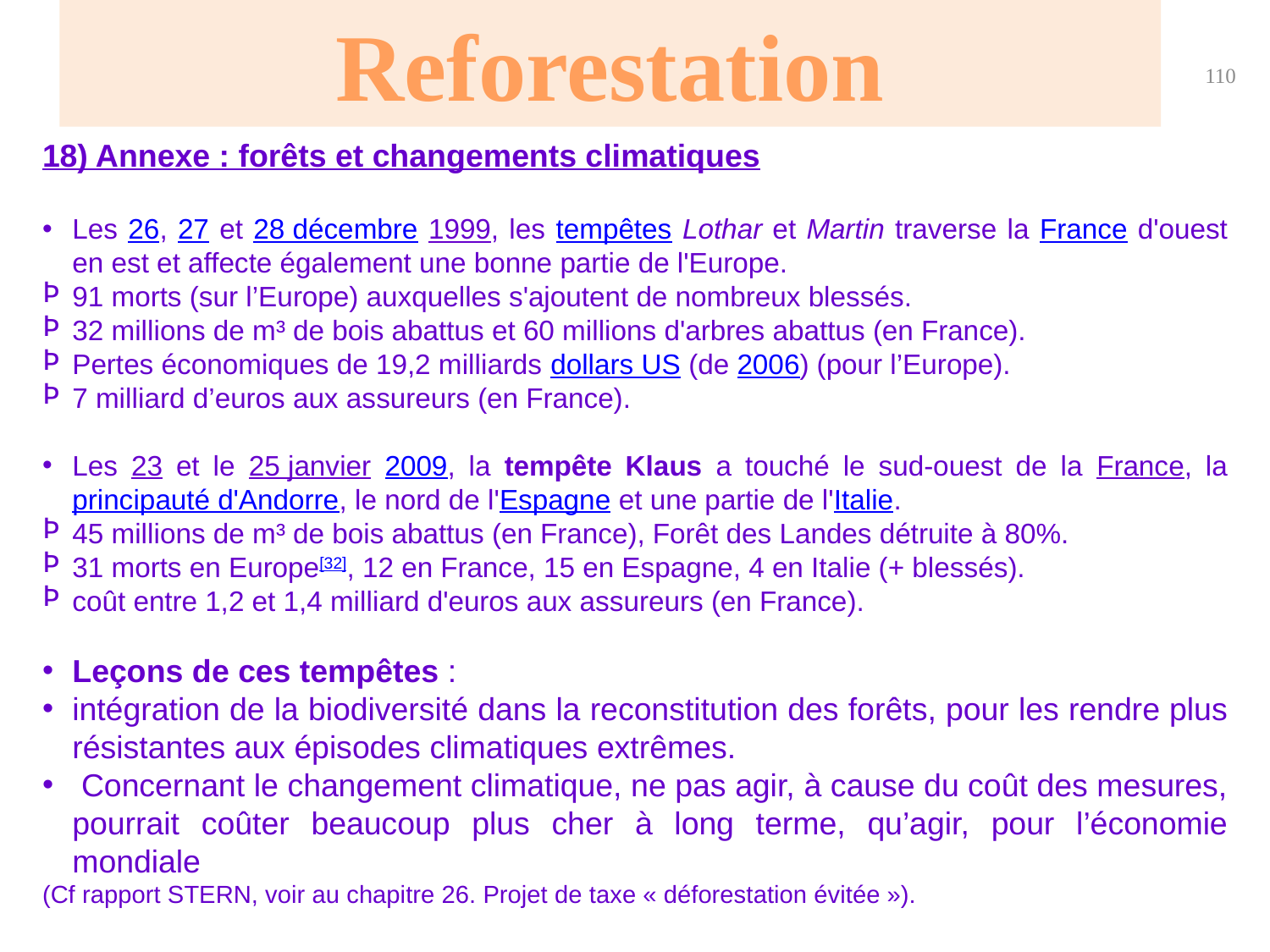

Reforestation
110
18) Annexe : forêts et changements climatiques

Les 26, 27 et 28 décembre 1999, les tempêtes Lothar et Martin traverse la France d'ouest en est et affecte également une bonne partie de l'Europe.
91 morts (sur l’Europe) auxquelles s'ajoutent de nombreux blessés.
32 millions de m³ de bois abattus et 60 millions d'arbres abattus (en France).
Pertes économiques de 19,2 milliards dollars US (de 2006) (pour l’Europe).
7 milliard d’euros aux assureurs (en France).

Les 23 et le 25 janvier 2009, la tempête Klaus a touché le sud-ouest de la France, la principauté d'Andorre, le nord de l'Espagne et une partie de l'Italie.
45 millions de m³ de bois abattus (en France), Forêt des Landes détruite à 80%.
31 morts en Europe[32], 12 en France, 15 en Espagne, 4 en Italie (+ blessés).
coût entre 1,2 et 1,4 milliard d'euros aux assureurs (en France).

Leçons de ces tempêtes :
intégration de la biodiversité dans la reconstitution des forêts, pour les rendre plus résistantes aux épisodes climatiques extrêmes.
 Concernant le changement climatique, ne pas agir, à cause du coût des mesures, pourrait coûter beaucoup plus cher à long terme, qu’agir, pour l’économie mondiale
(Cf rapport STERN, voir au chapitre 26. Projet de taxe « déforestation évitée »).